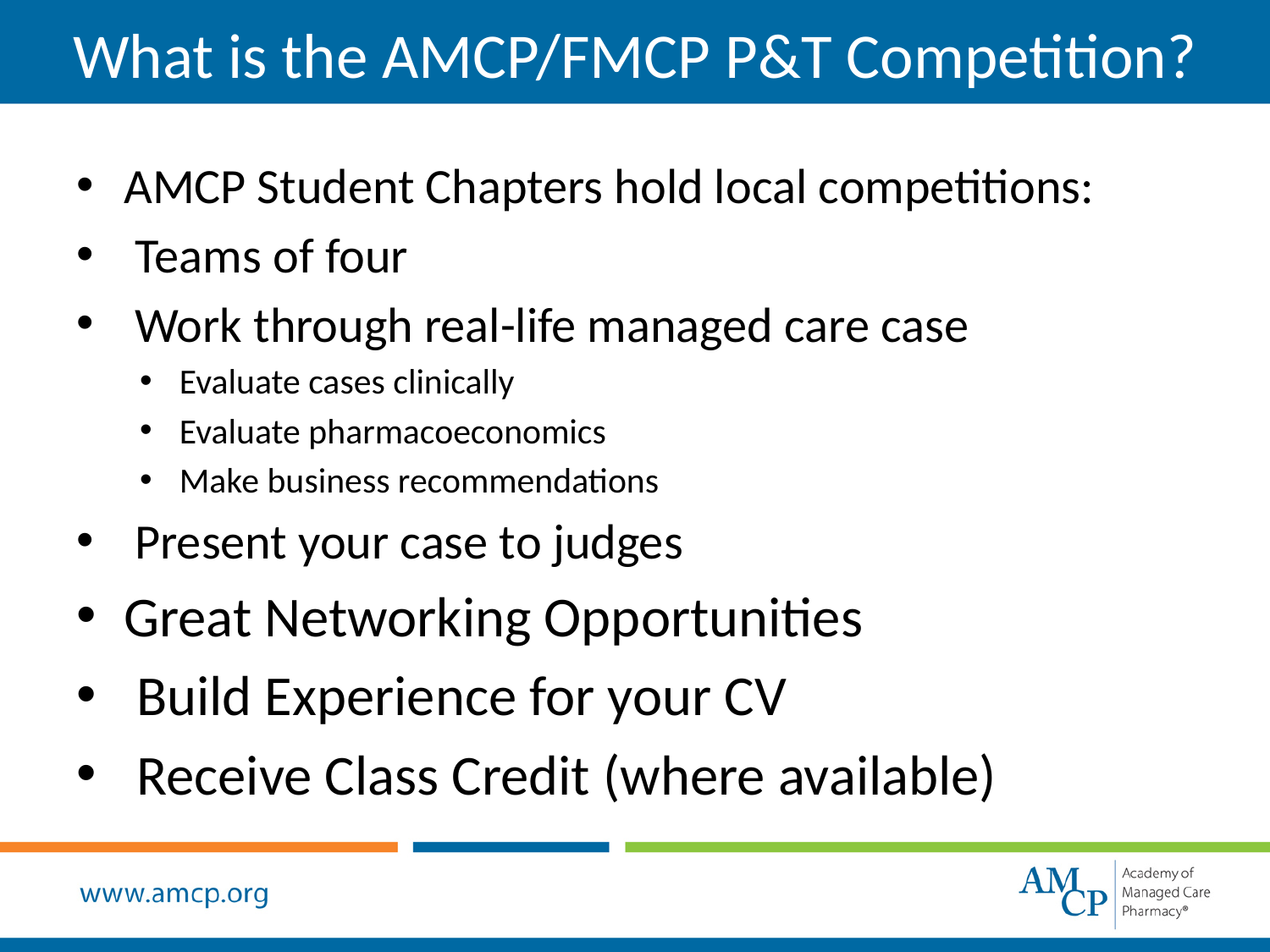

What is the AMCP/FMCP P&T Competition?
AMCP Student Chapters hold local competitions:
 Teams of four
 Work through real-life managed care case
Evaluate cases clinically
Evaluate pharmacoeconomics
Make business recommendations
 Present your case to judges
Great Networking Opportunities
 Build Experience for your CV
 Receive Class Credit (where available)